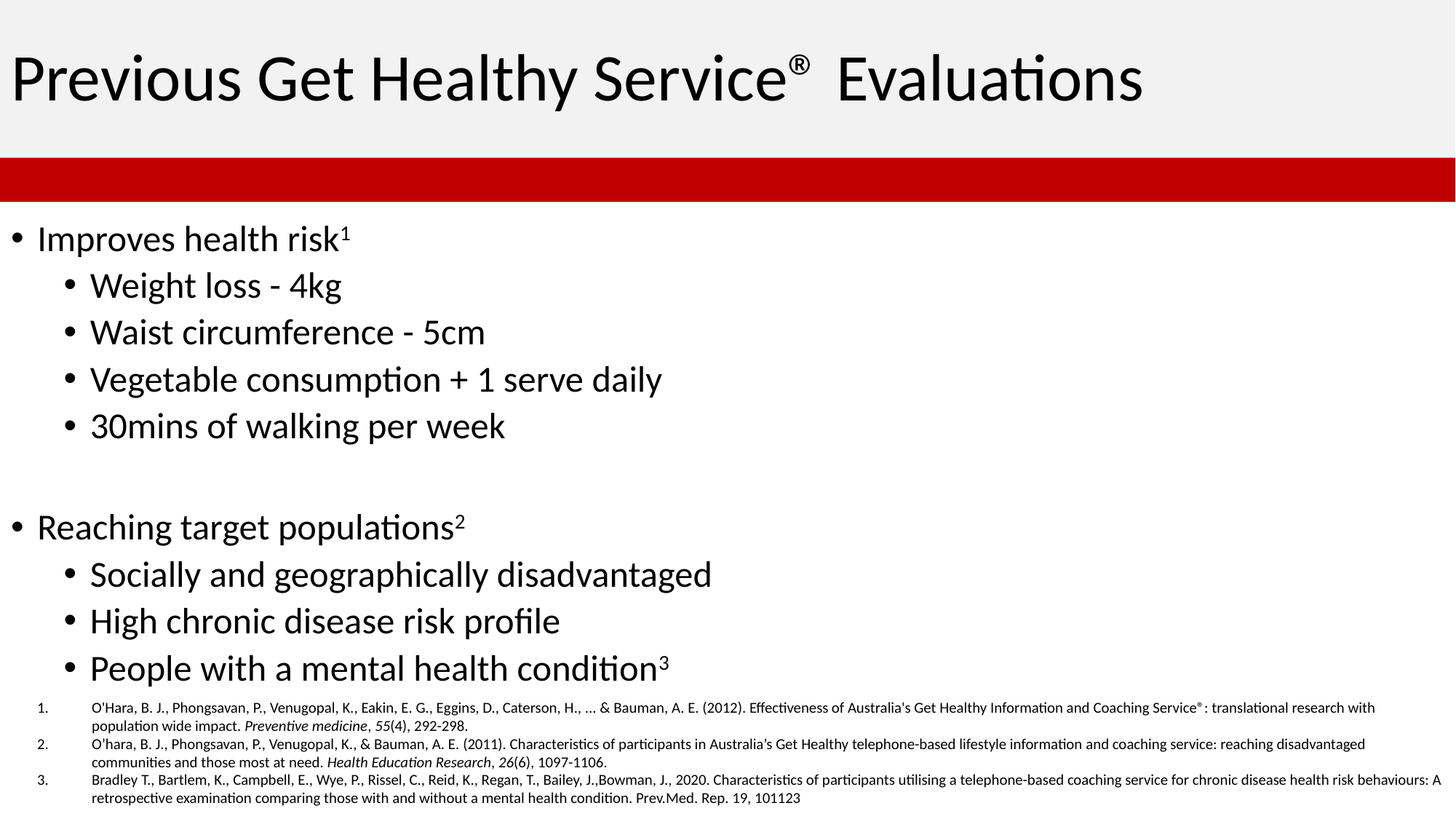

Previous Get Healthy Service® Evaluations
# Background

Improves health risk1
Weight loss - 4kg
Waist circumference - 5cm
Vegetable consumption + 1 serve daily
30mins of walking per week

Reaching target populations2
Socially and geographically disadvantaged
High chronic disease risk profile
People with a mental health condition3

O'Hara, B. J., Phongsavan, P., Venugopal, K., Eakin, E. G., Eggins, D., Caterson, H., ... & Bauman, A. E. (2012). Effectiveness of Australia's Get Healthy Information and Coaching Service®: translational research with population wide impact. Preventive medicine, 55(4), 292-298.
O’hara, B. J., Phongsavan, P., Venugopal, K., & Bauman, A. E. (2011). Characteristics of participants in Australia’s Get Healthy telephone-based lifestyle information and coaching service: reaching disadvantaged communities and those most at need. Health Education Research, 26(6), 1097-1106.
Bradley T., Bartlem, K., Campbell, E., Wye, P., Rissel, C., Reid, K., Regan, T., Bailey, J.,Bowman, J., 2020. Characteristics of participants utilising a telephone-based coaching service for chronic disease health risk behaviours: A retrospective examination comparing those with and without a mental health condition. Prev.Med. Rep. 19, 101123